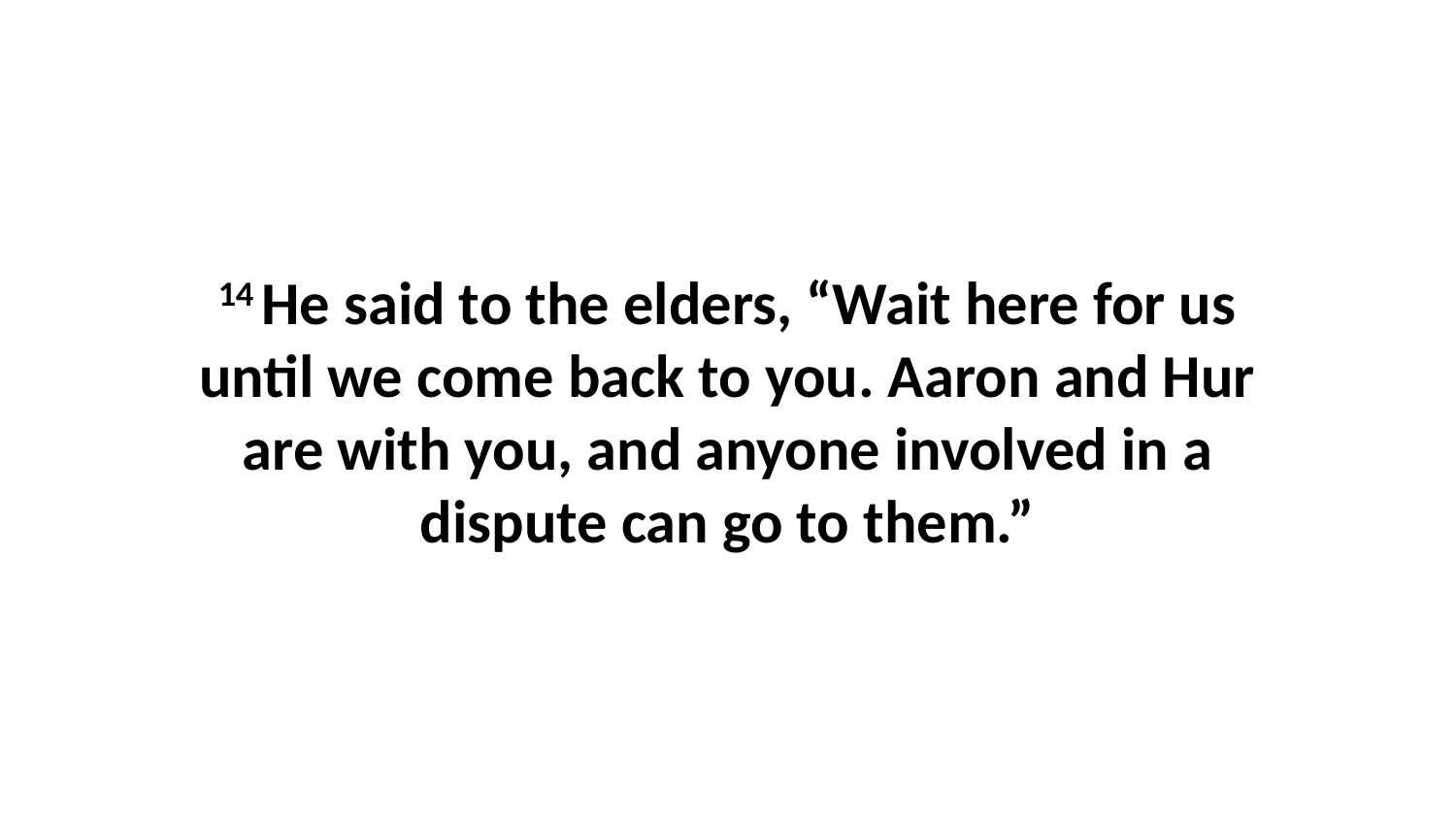

14 He said to the elders, “Wait here for us until we come back to you. Aaron and Hur are with you, and anyone involved in a dispute can go to them.”